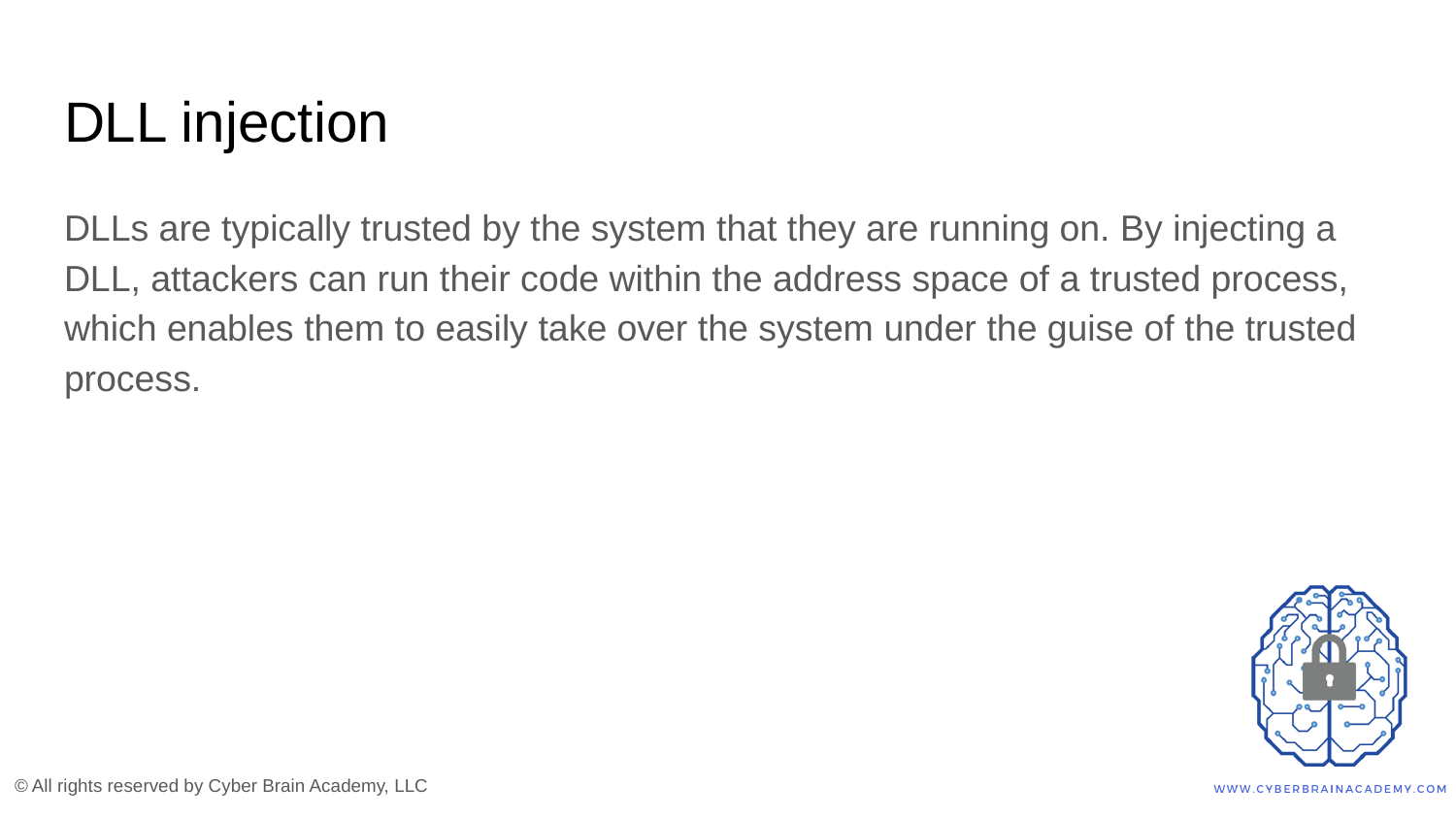

# DLL injection

DLLs are typically trusted by the system that they are running on. By injecting a DLL, attackers can run their code within the address space of a trusted process, which enables them to easily take over the system under the guise of the trusted process.